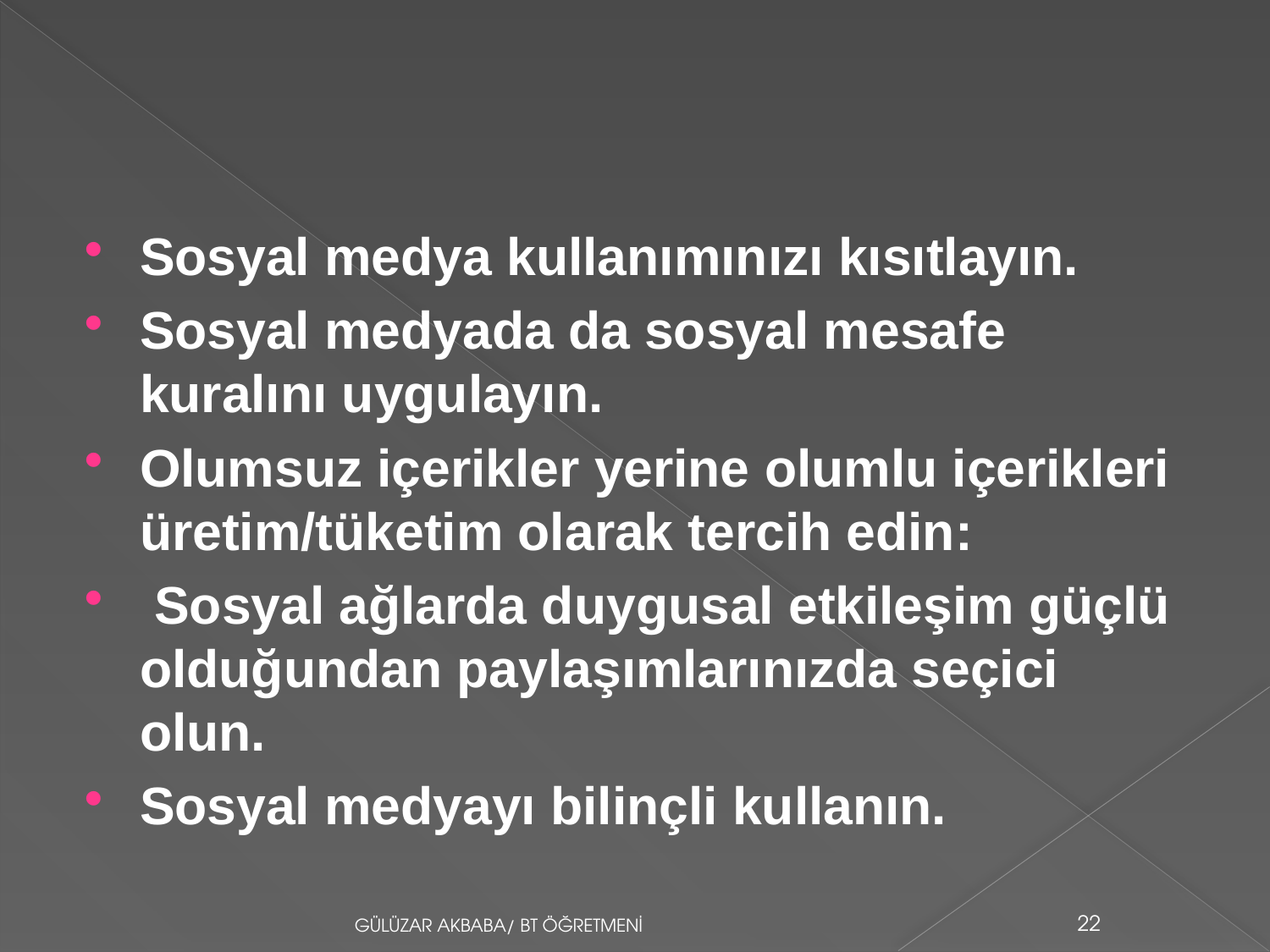

Sosyal medya kullanımınızı kısıtlayın.
Sosyal medyada da sosyal mesafe kuralını uygulayın.
Olumsuz içerikler yerine olumlu içerikleri üretim/tüketim olarak tercih edin:
 Sosyal ağlarda duygusal etkileşim güçlü olduğundan paylaşımlarınızda seçici olun.
Sosyal medyayı bilinçli kullanın.
GÜLÜZAR AKBABA/ BT ÖĞRETMENİ
22